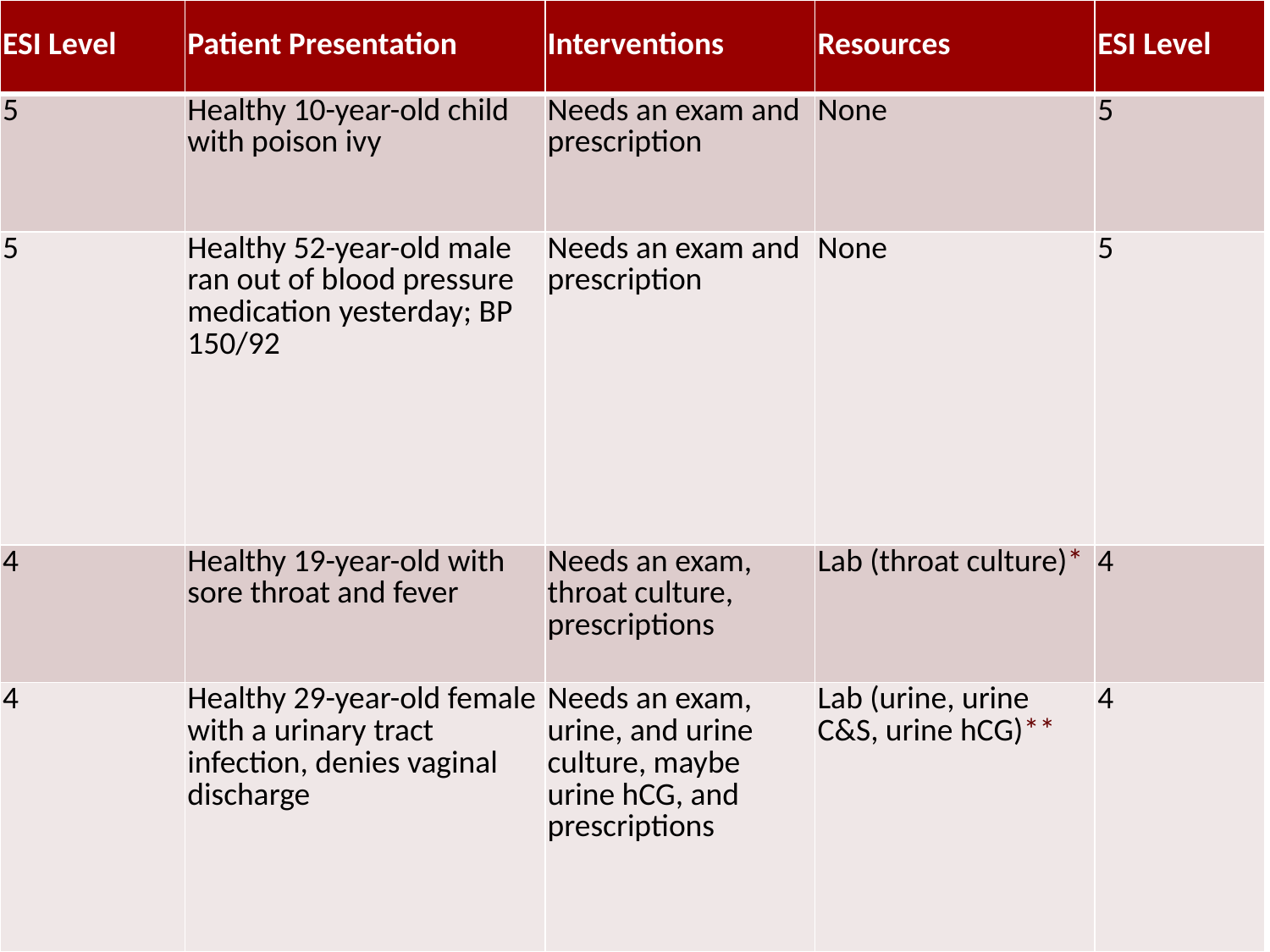

| ESI Level | Patient Presentation | Interventions | Resources | ESI Level |
| --- | --- | --- | --- | --- |
| 5 | Healthy 10-year-old child with poison ivy | Needs an exam and prescription | None | 5 |
| 5 | Healthy 52-year-old male ran out of blood pressure medication yesterday; BP 150/92 | Needs an exam and prescription | None | 5 |
| 4 | Healthy 19-year-old with sore throat and fever | Needs an exam, throat culture, prescriptions | Lab (throat culture)\* | 4 |
| 4 | Healthy 29-year-old female with a urinary tract infection, denies vaginal discharge | Needs an exam, urine, and urine culture, maybe urine hCG, and prescriptions | Lab (urine, urine C&S, urine hCG)\*\* | 4 |
#